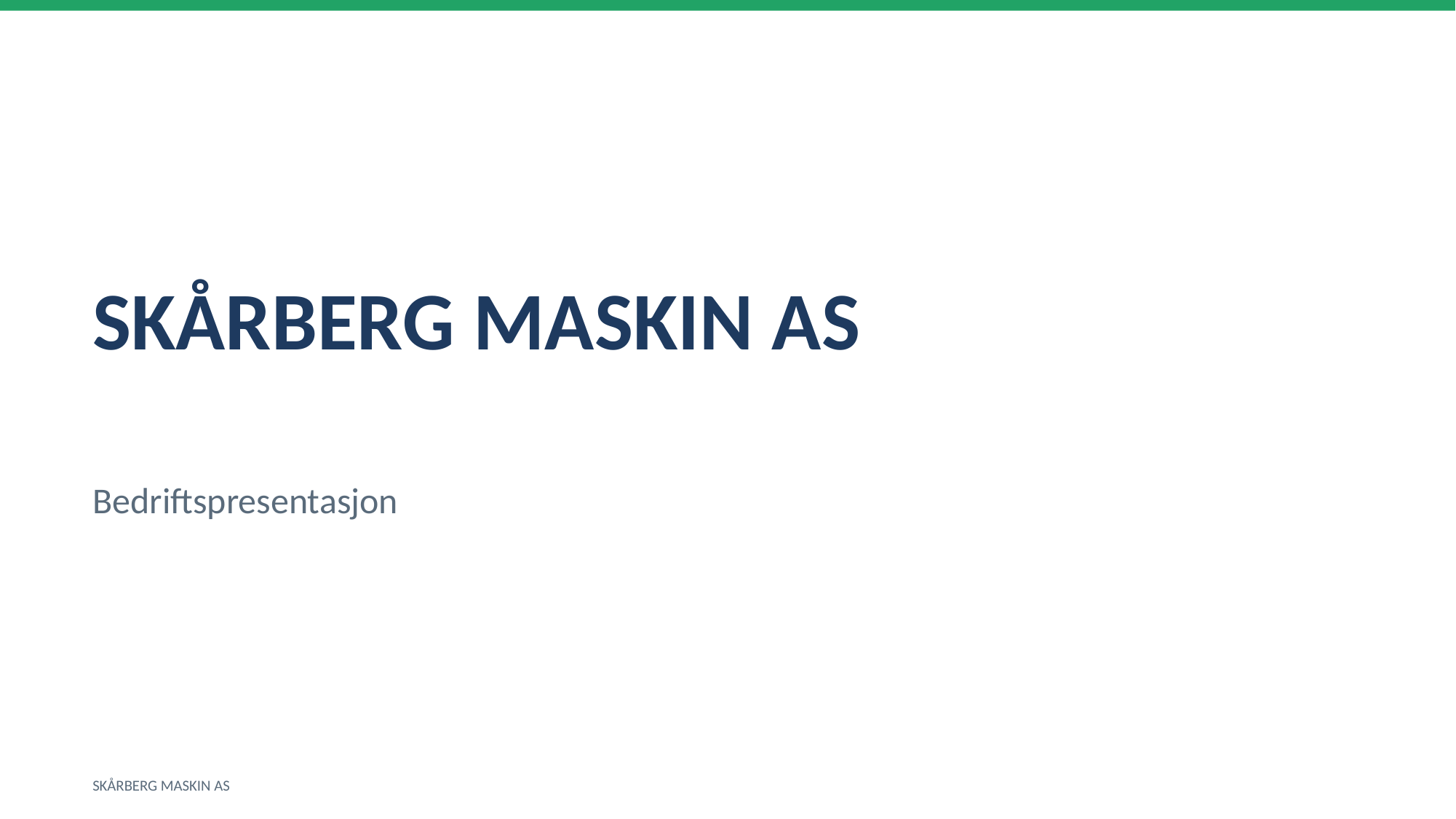

SKÅRBERG MASKIN AS
Bedriftspresentasjon
SKÅRBERG MASKIN AS